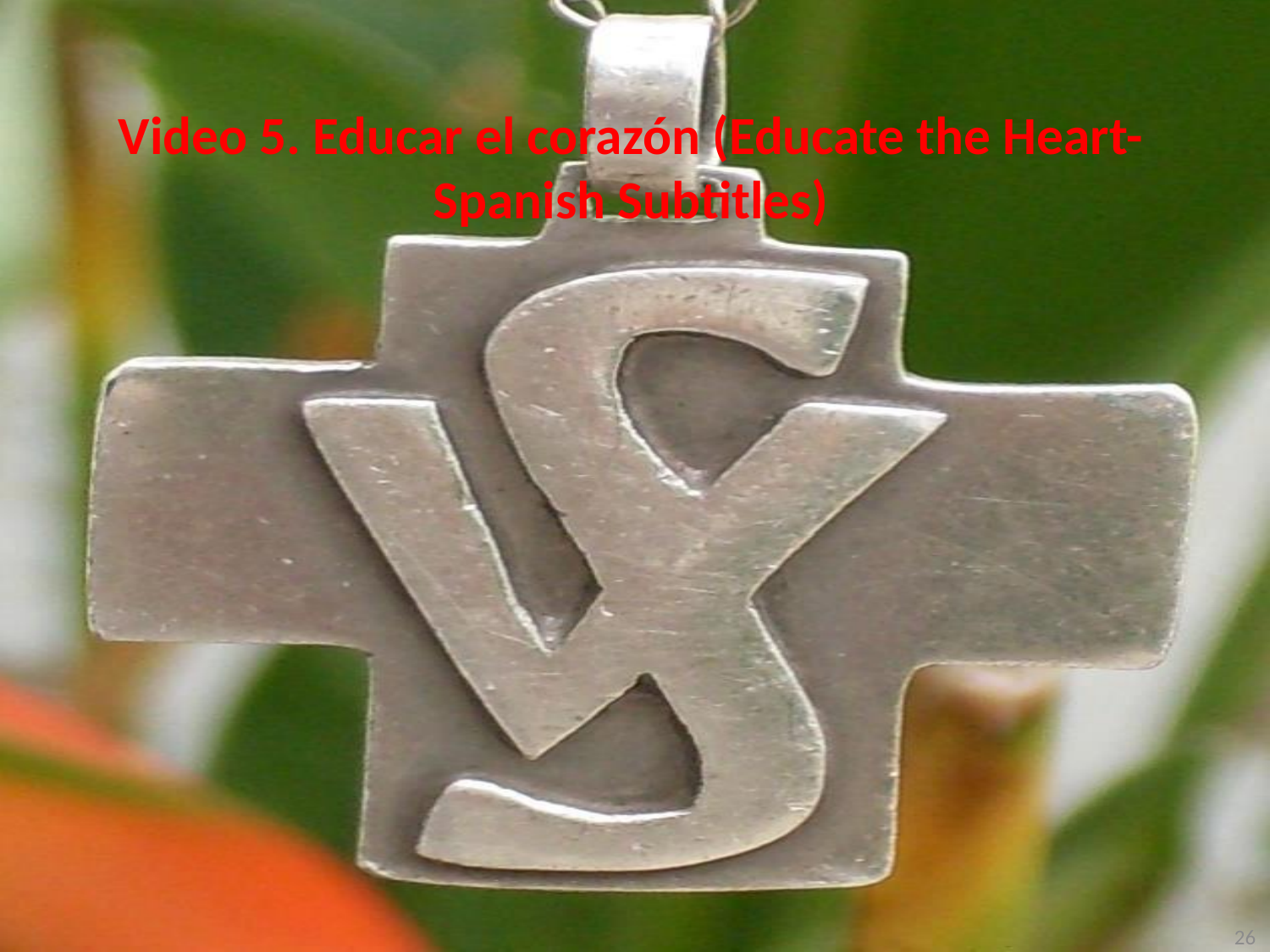

# Video 5. Educar el corazón (Educate the Heart-Spanish Subtitles)
26